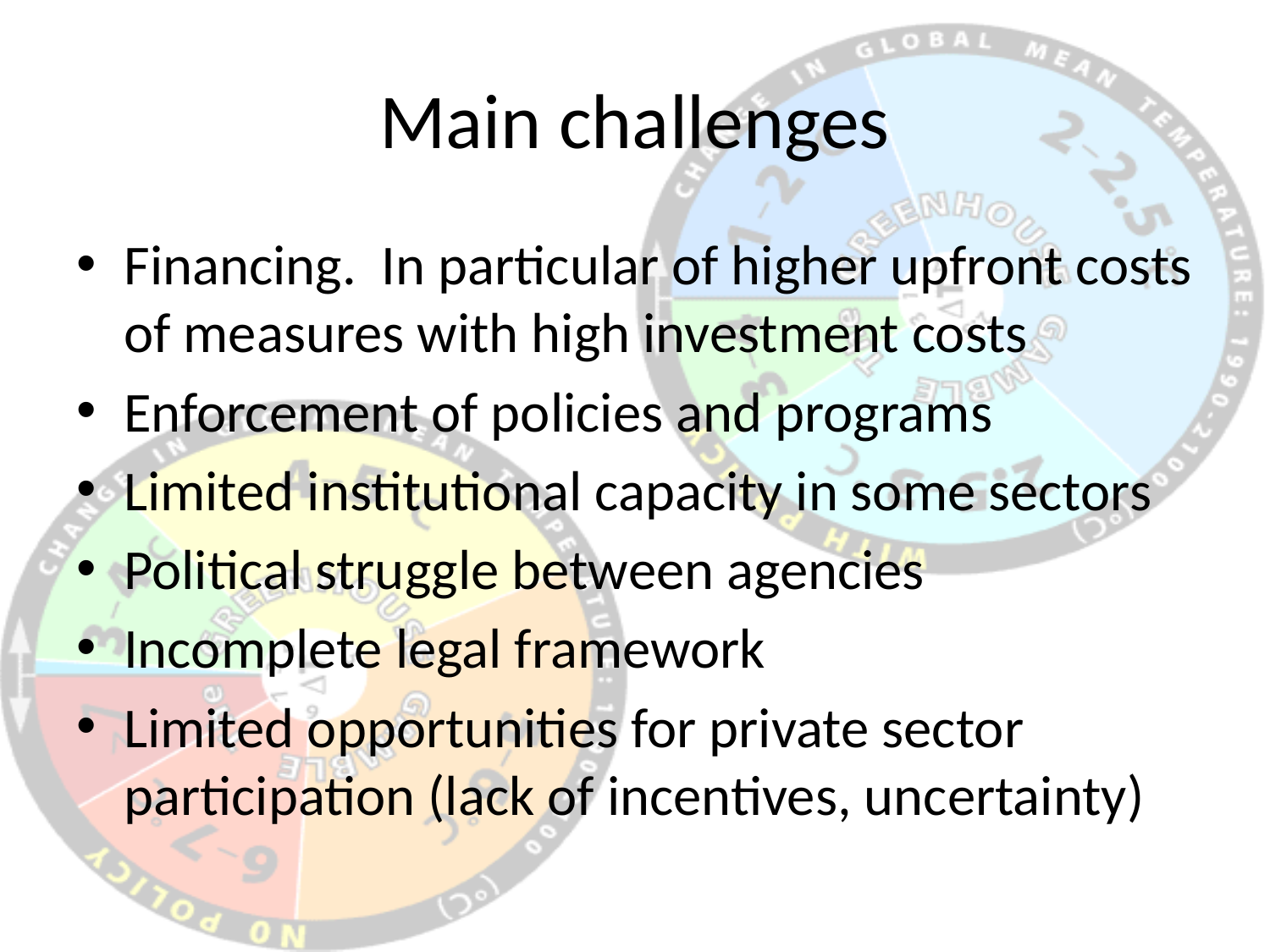

# Main challenges
Financing.  In particular of higher upfront costs of measures with high investment costs
Enforcement of policies and programs
Limited institutional capacity in some sectors
Political struggle between agencies
Incomplete legal framework
Limited opportunities for private sector participation (lack of incentives, uncertainty)